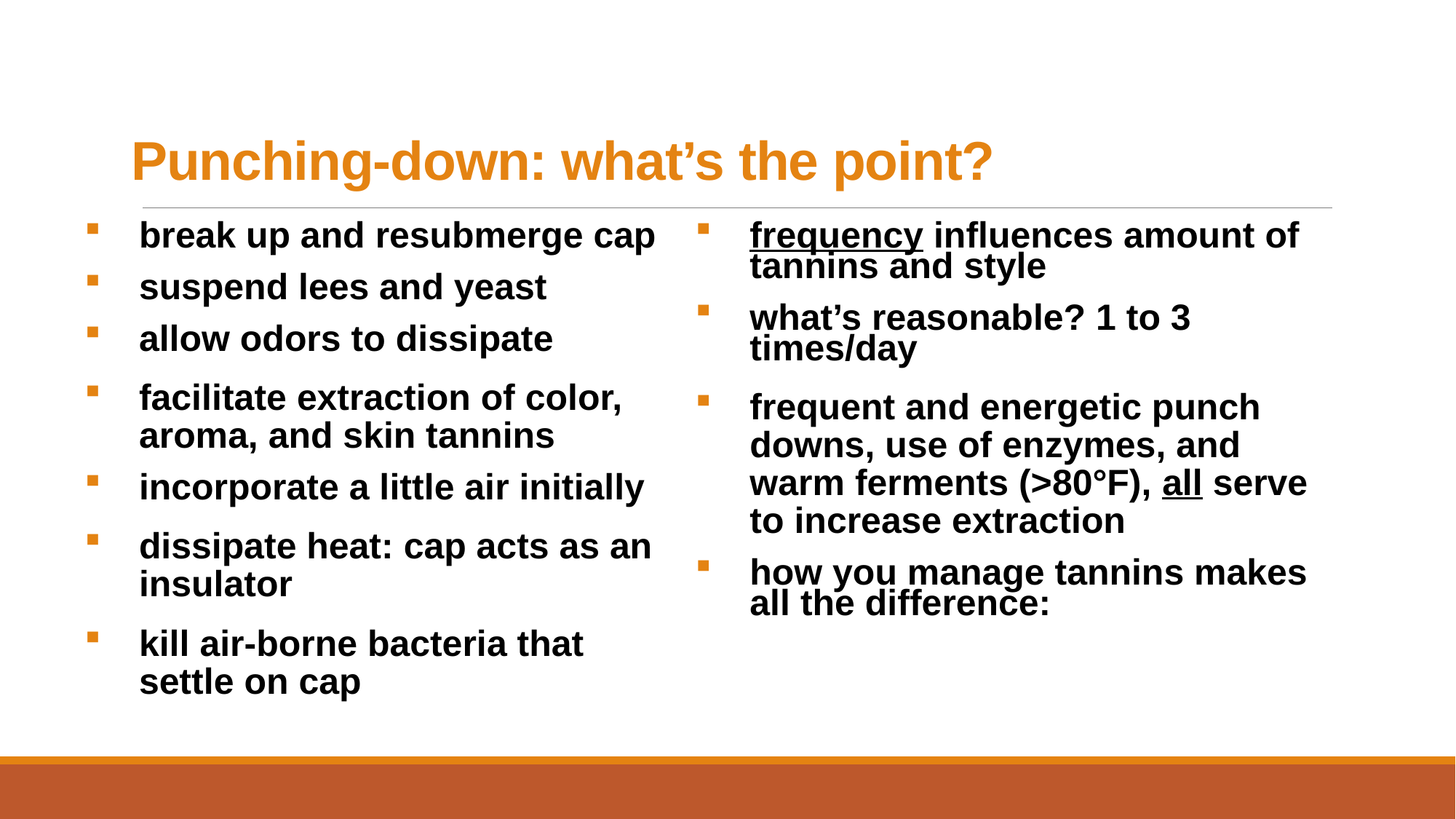

# Punching-down: what’s the point?
break up and resubmerge cap
suspend lees and yeast
allow odors to dissipate
facilitate extraction of color, aroma, and skin tannins
incorporate a little air initially
dissipate heat: cap acts as an  insulator
kill air-borne bacteria that settle on cap

frequency influences amount of tannins and style
what’s reasonable? 1 to 3 times/day
frequent and energetic punch downs, use of enzymes, and warm ferments (>80°F), all serve to increase extraction
how you manage tannins makes all the difference: